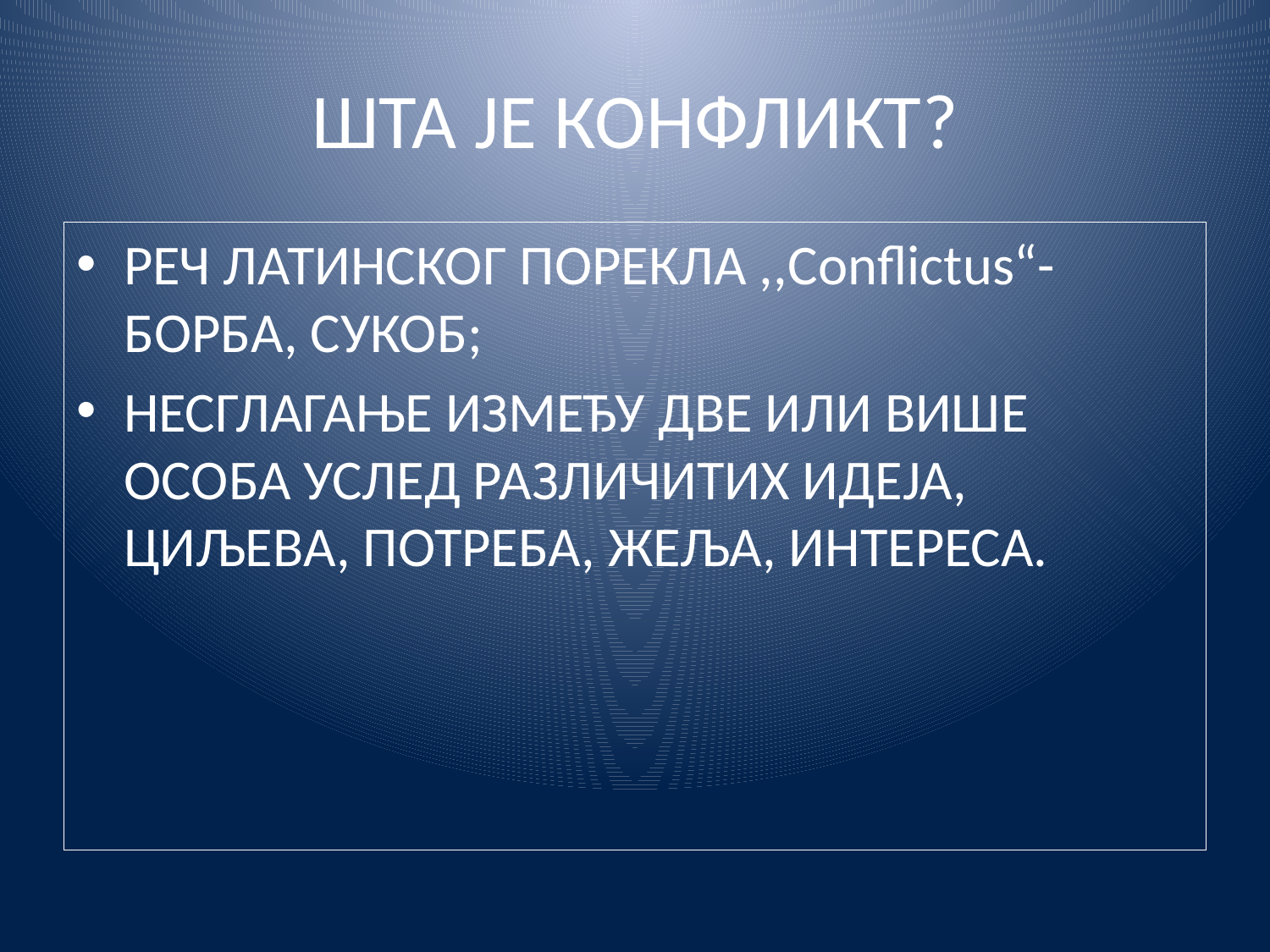

# ШТА ЈЕ КОНФЛИКТ?
РЕЧ ЛАТИНСКОГ ПОРЕКЛА ,,Conflictus“- БОРБА, СУКОБ;
НЕСГЛАГАЊЕ ИЗМЕЂУ ДВЕ ИЛИ ВИШЕ ОСОБА УСЛЕД РАЗЛИЧИТИХ ИДЕЈА, ЦИЉЕВА, ПОТРЕБА, ЖЕЉА, ИНТЕРЕСА.